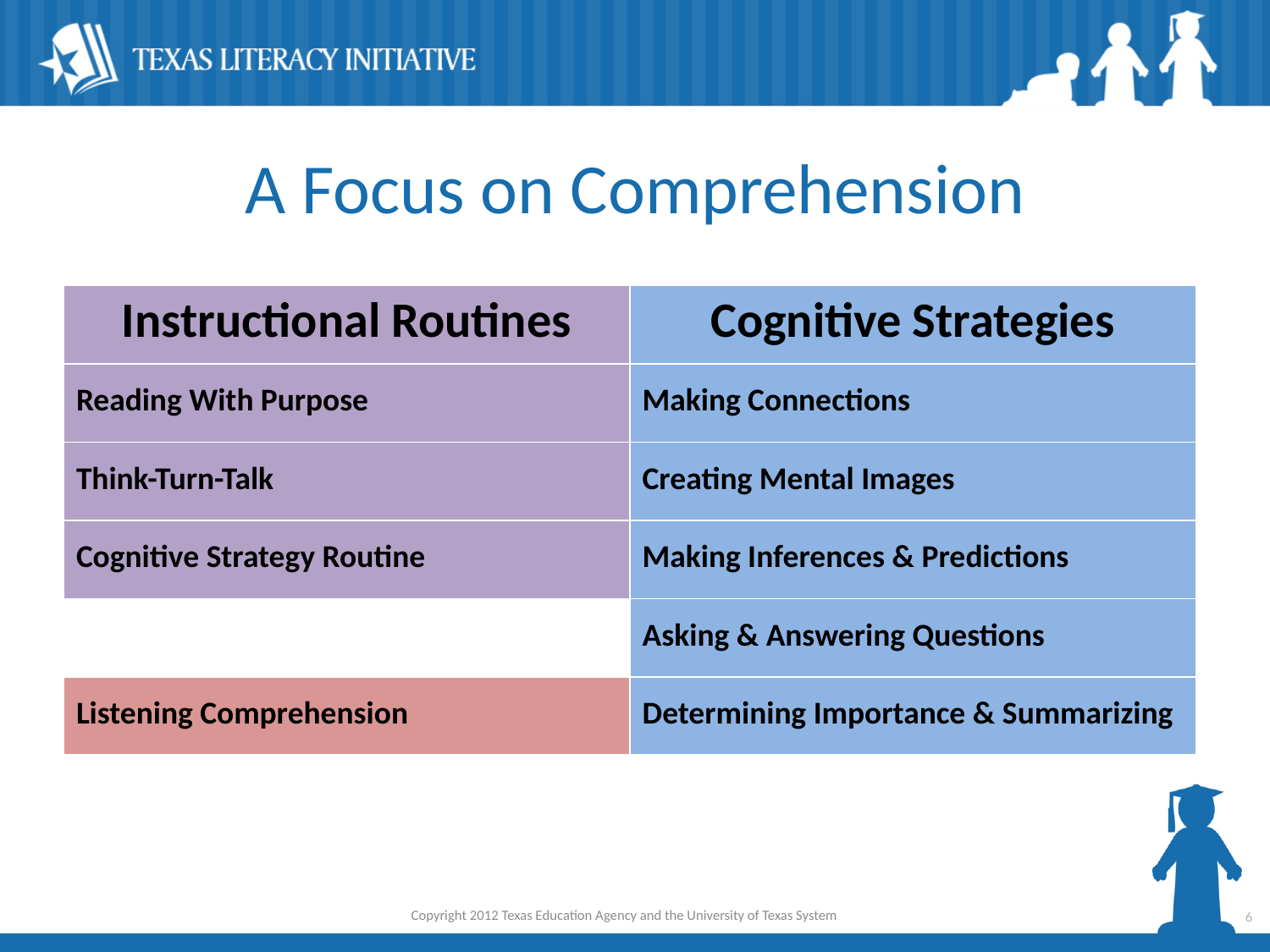

# A Focus on Comprehension
| Instructional Routines | Cognitive Strategies |
| --- | --- |
| Reading With Purpose | Making Connections |
| Think-Turn-Talk | Creating Mental Images |
| Cognitive Strategy Routine | Making Inferences & Predictions |
|  | Asking & Answering Questions |
| Listening Comprehension | Determining Importance & Summarizing |
Copyright 2012 Texas Education Agency and the University of Texas System
6